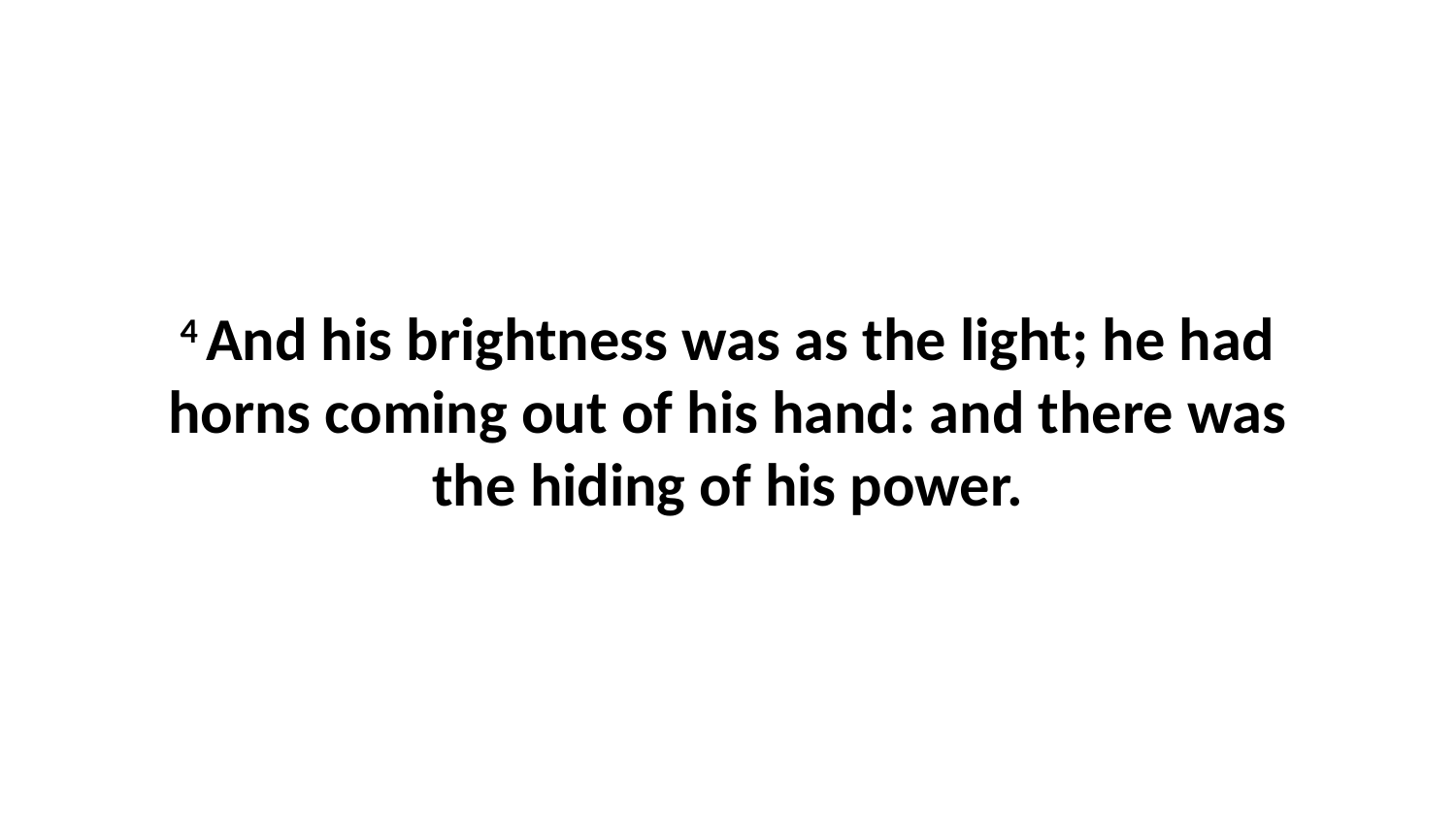

4 And his brightness was as the light; he had horns coming out of his hand: and there was the hiding of his power.